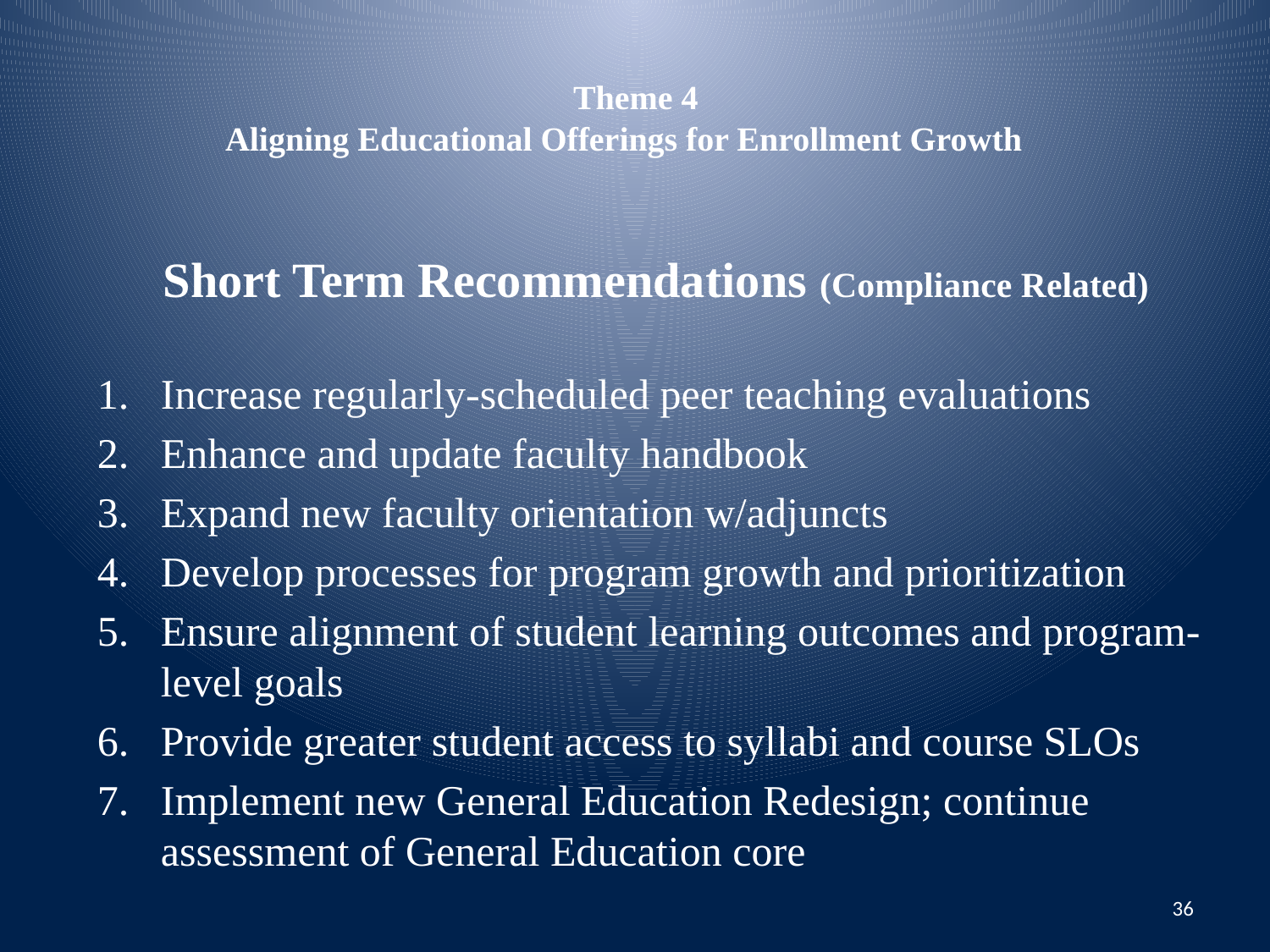

# Theme 4 Aligning Educational Offerings for Enrollment Growth
Short Term Recommendations (Compliance Related)

Increase regularly-scheduled peer teaching evaluations
Enhance and update faculty handbook
Expand new faculty orientation w/adjuncts
Develop processes for program growth and prioritization
Ensure alignment of student learning outcomes and program-level goals
Provide greater student access to syllabi and course SLOs
Implement new General Education Redesign; continue assessment of General Education core

36